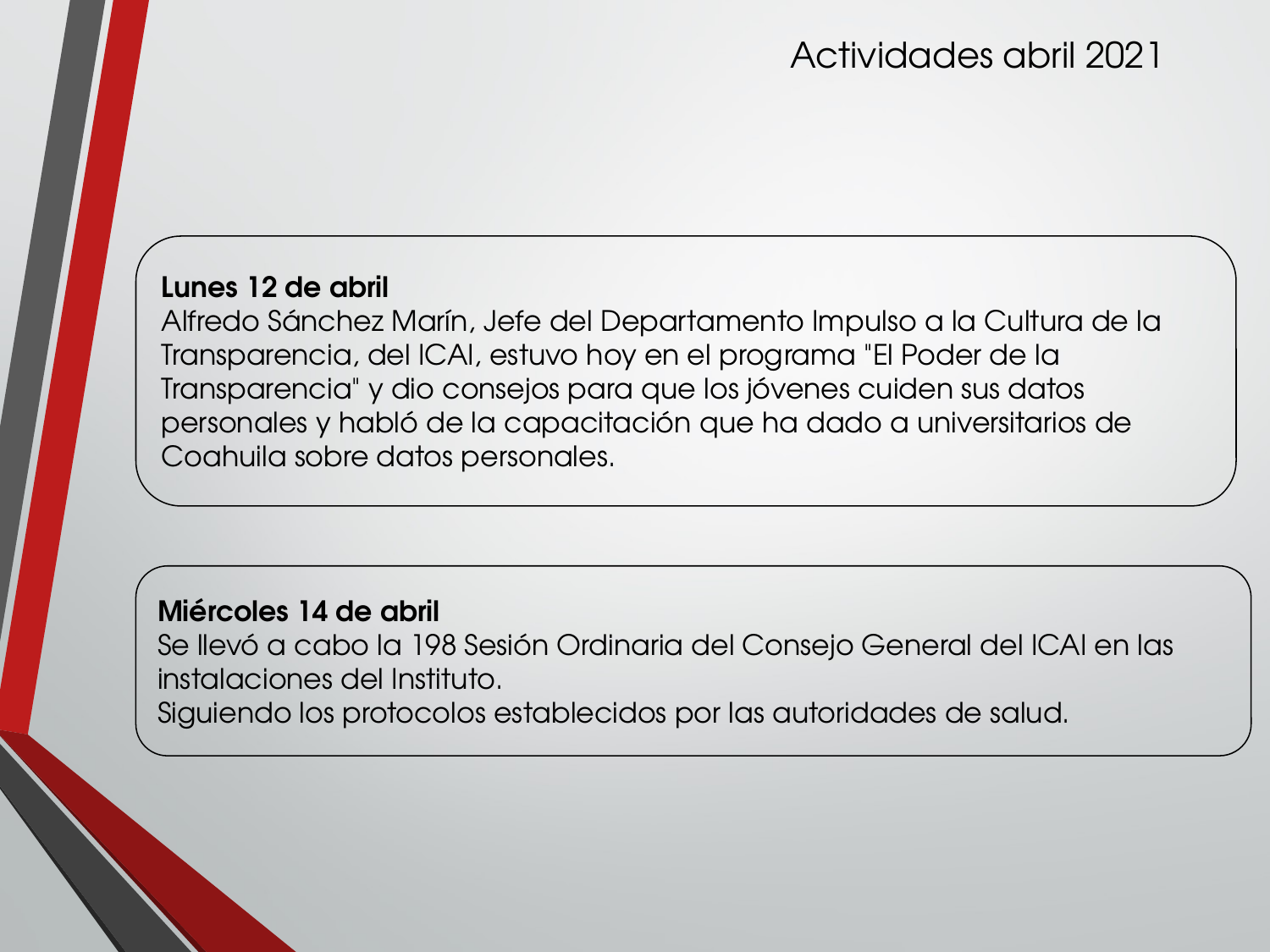

Actividades abril 2021
Lunes 12 de abril
Alfredo Sánchez Marín, Jefe del Departamento Impulso a la Cultura de la Transparencia, del ICAI, estuvo hoy en el programa "El Poder de la Transparencia" y dio consejos para que los jóvenes cuiden sus datos personales y habló de la capacitación que ha dado a universitarios de Coahuila sobre datos personales.

Miércoles 14 de abril
Se llevó a cabo la 198 Sesión Ordinaria del Consejo General del ICAI en las instalaciones del Instituto.
Siguiendo los protocolos establecidos por las autoridades de salud.